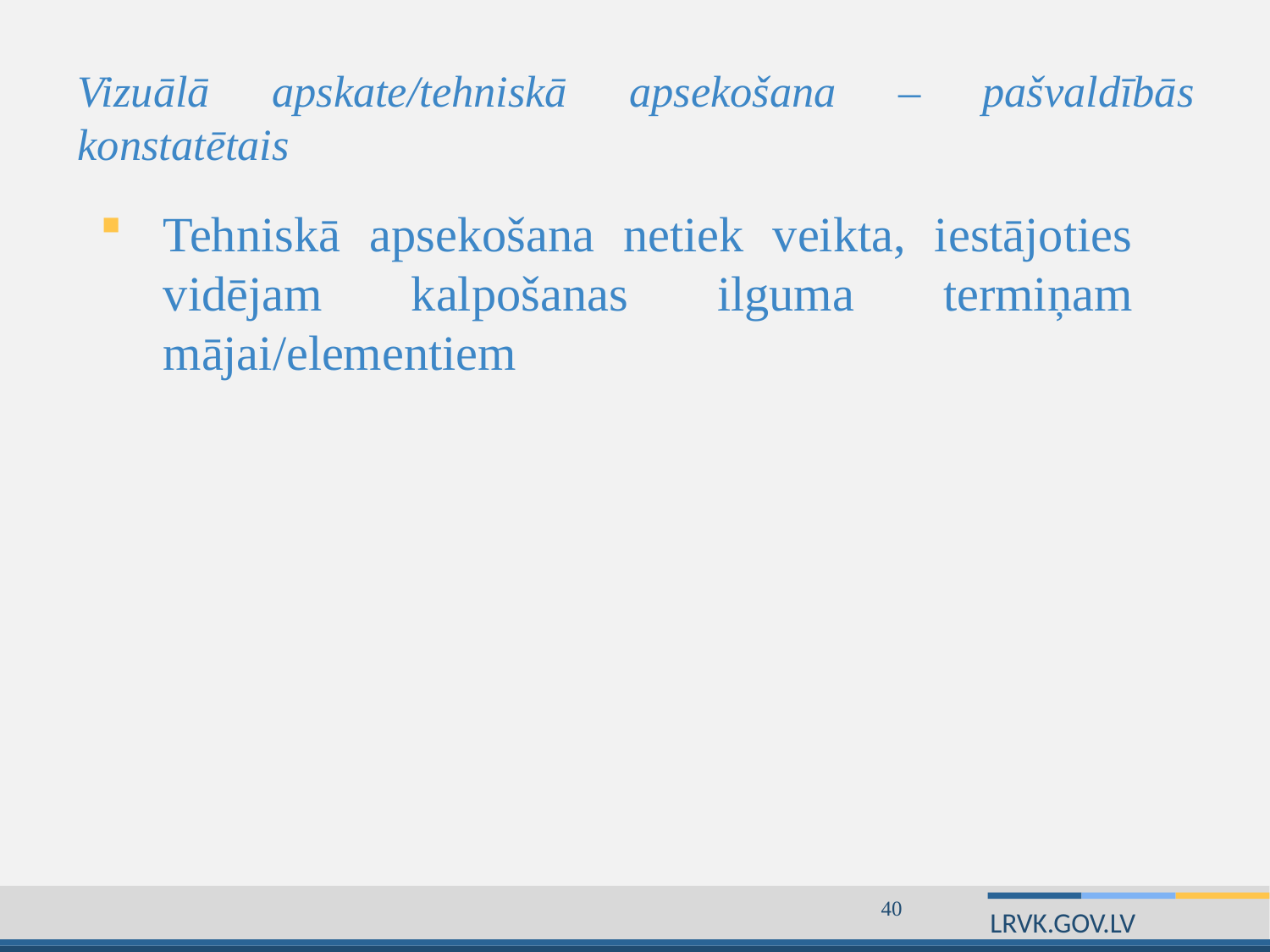

# Vizuālā apskate/tehniskā apsekošana – pašvaldībās konstatētais
Tehniskā apsekošana netiek veikta, iestājoties vidējam kalpošanas ilguma termiņam mājai/elementiem
40